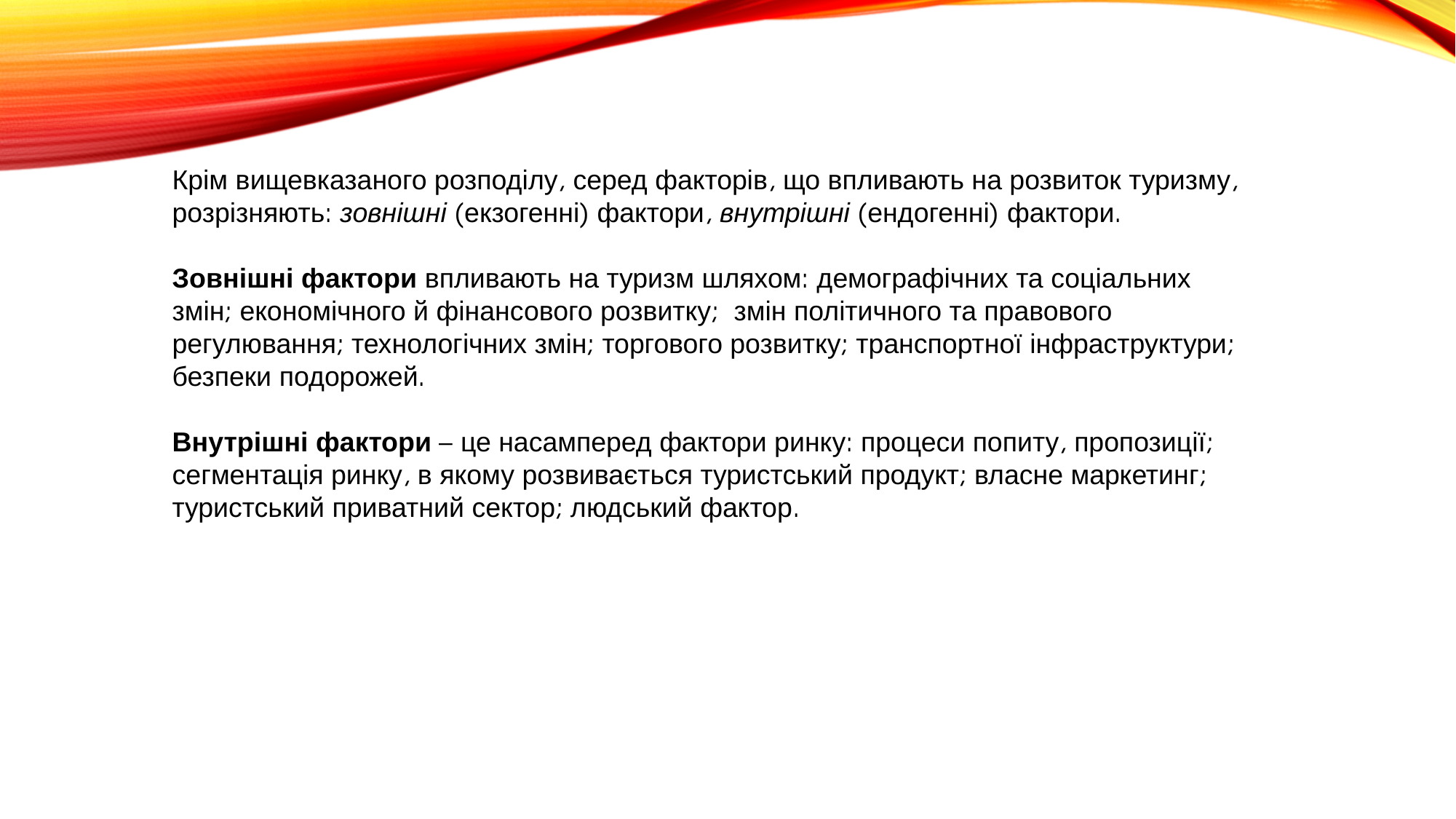

Крім вищевказаного розподілу, серед факторів, що впливають на розвиток туризму, розрізняють: зовнішні (екзогенні) фактори, внутрішні (ендогенні) фактори.

Зовнішні фактори впливають на туризм шляхом: демографічних та соціальних змін; економічного й фінансового розвитку;  змін політичного та правового регулювання; технологічних змін; торгового розвитку; транспортної інфраструктури; безпеки подорожей.

Внутрішні фактори – це насамперед фактори ринку: процеси попиту, пропозиції; сегментація ринку, в якому розвивається туристський продукт; власне маркетинг; туристський приватний сектор; людський фактор.